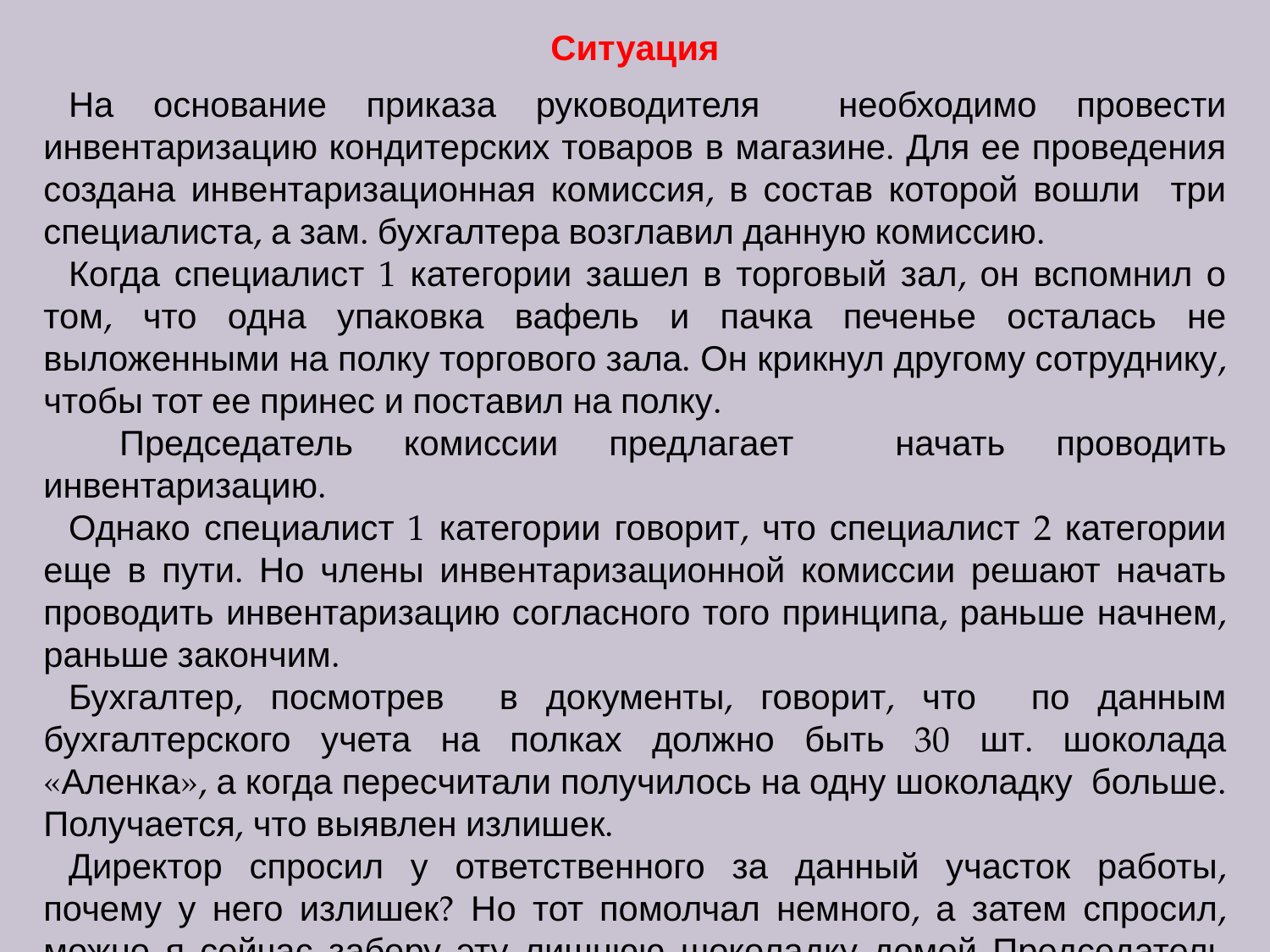

# Ситуация
На основание приказа руководителя  необходимо провести инвентаризацию кондитерских товаров в магазине. Для ее проведения создана инвентаризационная комиссия, в состав которой вошли  три специалиста, а зам. бухгалтера возглавил данную комиссию.
Когда специалист 1 категории зашел в торговый зал, он вспомнил о том, что одна упаковка вафель и пачка печенье осталась не выложенными на полку торгового зала. Он крикнул другому сотруднику, чтобы тот ее принес и поставил на полку.
 Председатель комиссии предлагает  начать проводить инвентаризацию.
Однако специалист 1 категории говорит, что специалист 2 категории еще в пути. Но члены инвентаризационной комиссии решают начать проводить инвентаризацию согласного того принципа, раньше начнем, раньше закончим.
Бухгалтер, посмотрев  в документы, говорит, что  по данным бухгалтерского учета на полках должно быть 30 шт. шоколада «Аленка», а когда пересчитали получилось на одну шоколадку  больше. Получается, что выявлен излишек.
Директор спросил у ответственного за данный участок работы, почему у него излишек? Но тот помолчал немного, а затем спросил, можно я сейчас заберу эту лишнюю шоколадку домой Председатель комиссии сказал, что  можно,  забирай конечно, что мы не люди что ли?